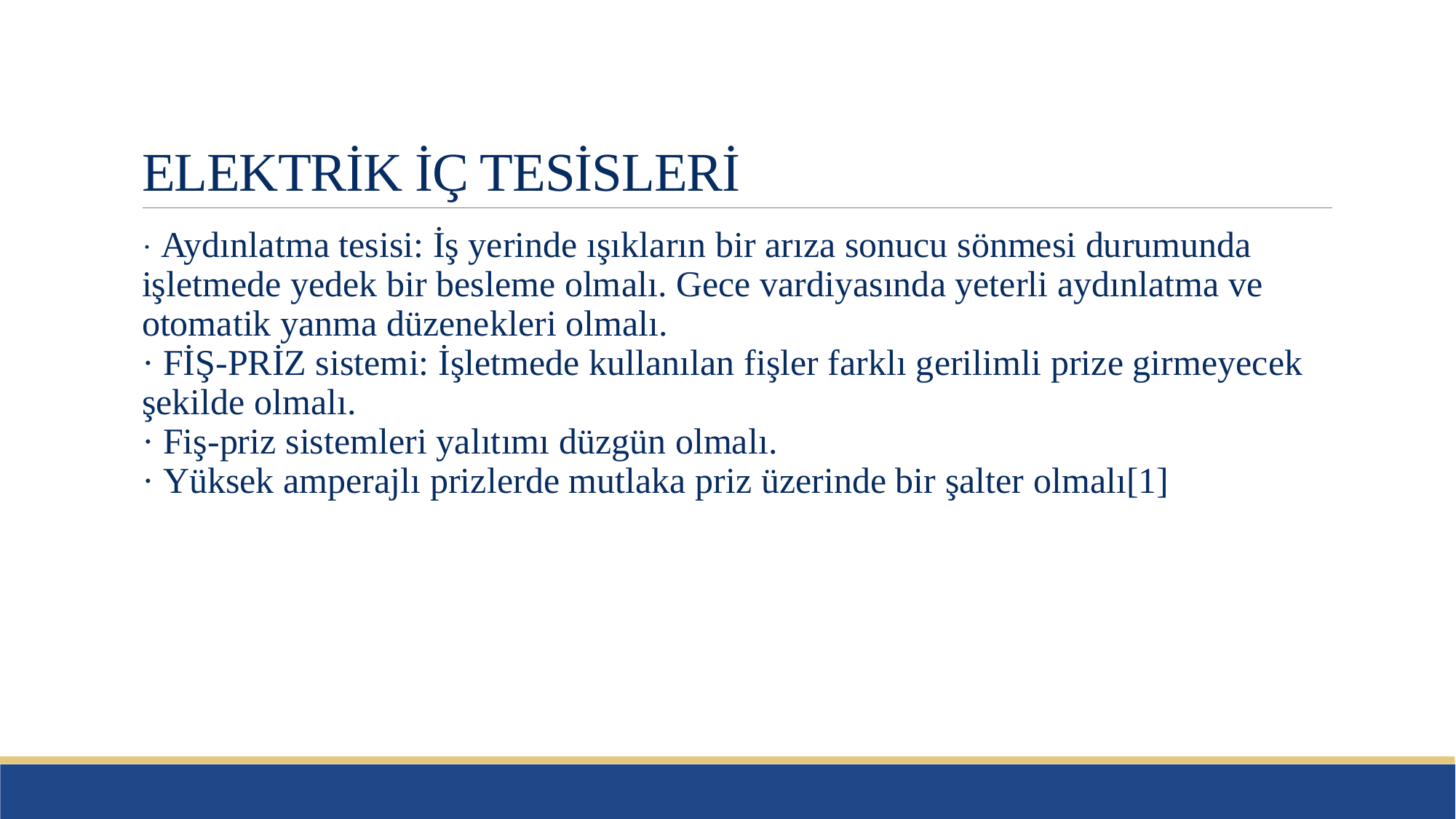

# ELEKTRİK İÇ TESİSLERİ
· Aydınlatma tesisi: İş yerinde ışıkların bir arıza sonucu sönmesi durumunda işletmede yedek bir besleme olmalı. Gece vardiyasında yeterli aydınlatma ve otomatik yanma düzenekleri olmalı.
· FİŞ-PRİZ sistemi: İşletmede kullanılan fişler farklı gerilimli prize girmeyecek şekilde olmalı.
· Fiş-priz sistemleri yalıtımı düzgün olmalı.
· Yüksek amperajlı prizlerde mutlaka priz üzerinde bir şalter olmalı[1]